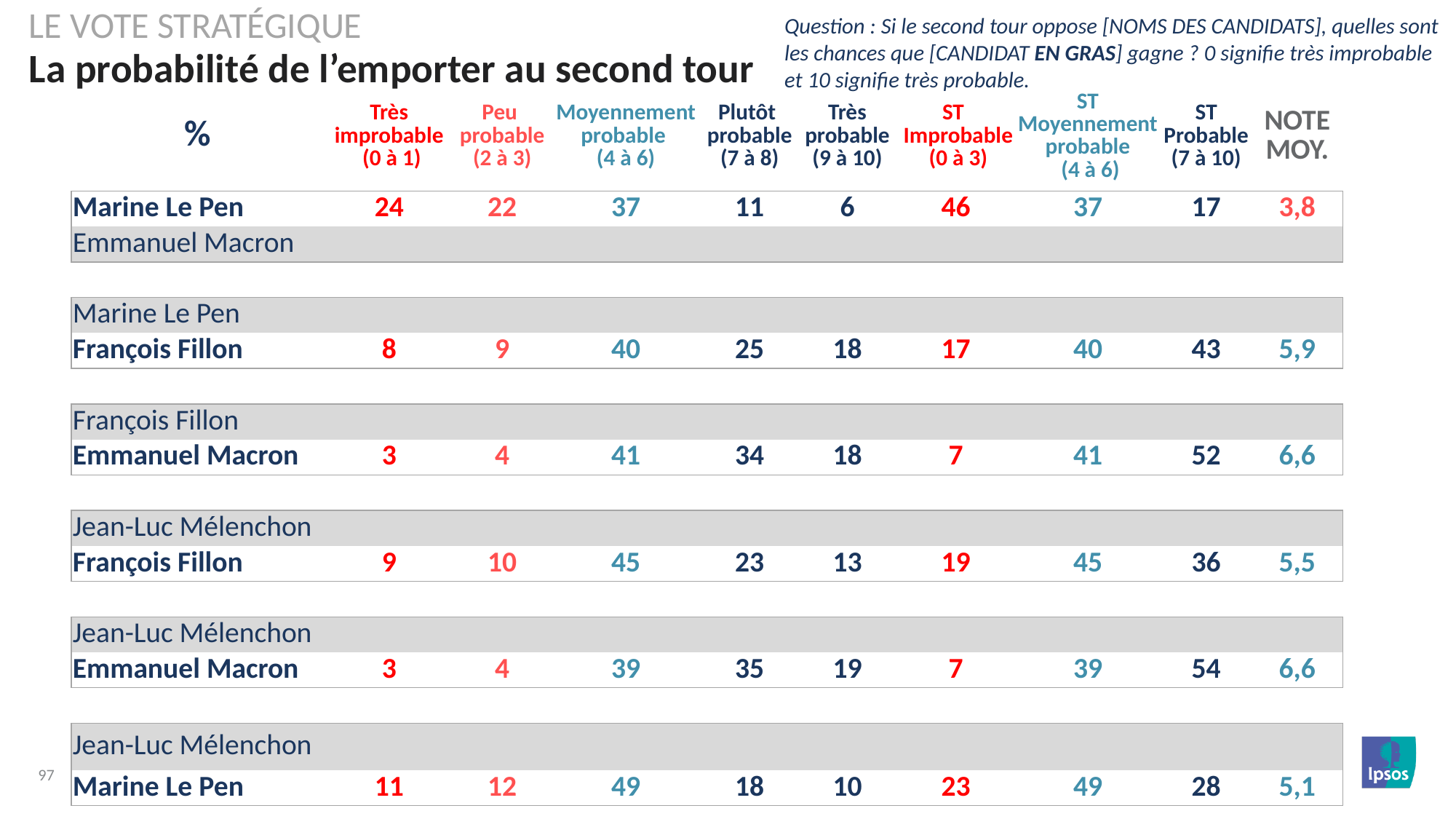

Le vote stratégique
Question : Si le second tour oppose [NOMS DES CANDIDATS], quelles sont les chances que [CANDIDAT EN GRAS] gagne ? 0 signifie très improbable et 10 signifie très probable.
# La probabilité de l’emporter au second tour
| % | Très improbable (0 à 1) | Peu probable (2 à 3) | Moyennement probable (4 à 6) | Plutôt probable (7 à 8) | Très probable (9 à 10) | ST Improbable (0 à 3) | ST Moyennement probable (4 à 6) | ST Probable (7 à 10) | NOTE MOY. |
| --- | --- | --- | --- | --- | --- | --- | --- | --- | --- |
| Marine Le Pen | 24 | 22 | 37 | 11 | 6 | 46 | 37 | 17 | 3,8 |
| Emmanuel Macron |  |  |  |  |  |  |  |  |  |
|  |  |  |  |  |  |  |  |  |  |
| Marine Le Pen |  |  |  |  |  |  |  |  |  |
| François Fillon | 8 | 9 | 40 | 25 | 18 | 17 | 40 | 43 | 5,9 |
|  |  |  |  |  |  |  |  |  |  |
| François Fillon |  |  |  |  |  |  |  |  |  |
| Emmanuel Macron | 3 | 4 | 41 | 34 | 18 | 7 | 41 | 52 | 6,6 |
|  |  |  |  |  |  |  |  |  |  |
| Jean-Luc Mélenchon |  |  |  |  |  |  |  |  |  |
| François Fillon | 9 | 10 | 45 | 23 | 13 | 19 | 45 | 36 | 5,5 |
|  |  |  |  |  |  |  |  |  |  |
| Jean-Luc Mélenchon |  |  |  |  |  |  |  |  |  |
| Emmanuel Macron | 3 | 4 | 39 | 35 | 19 | 7 | 39 | 54 | 6,6 |
|  |  |  |  |  |  |  |  |  |  |
| Jean-Luc Mélenchon |  |  |  |  |  |  |  |  |  |
| Marine Le Pen | 11 | 12 | 49 | 18 | 10 | 23 | 49 | 28 | 5,1 |